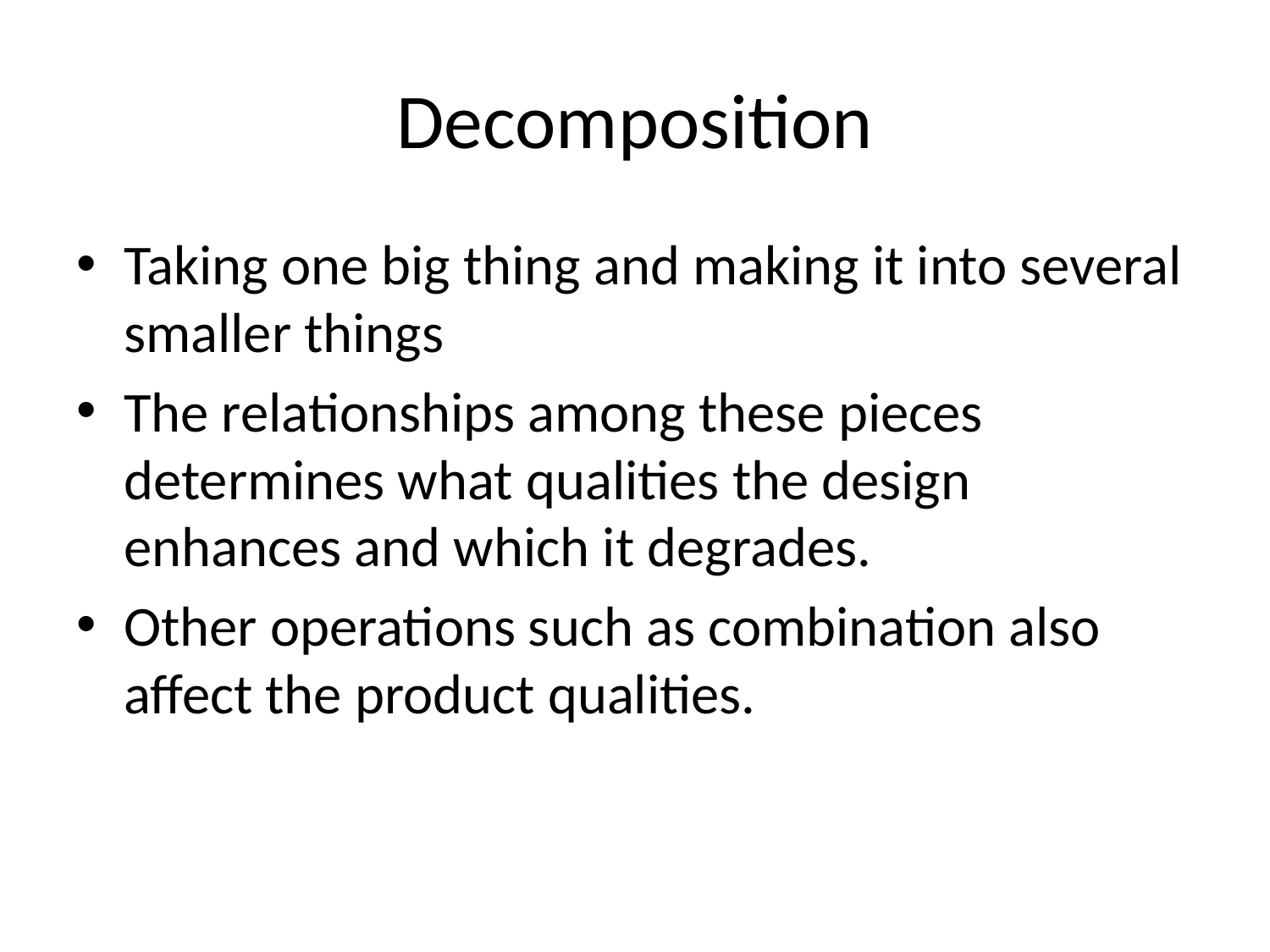

# Decomposition
Taking one big thing and making it into several smaller things
The relationships among these pieces determines what qualities the design enhances and which it degrades.
Other operations such as combination also affect the product qualities.